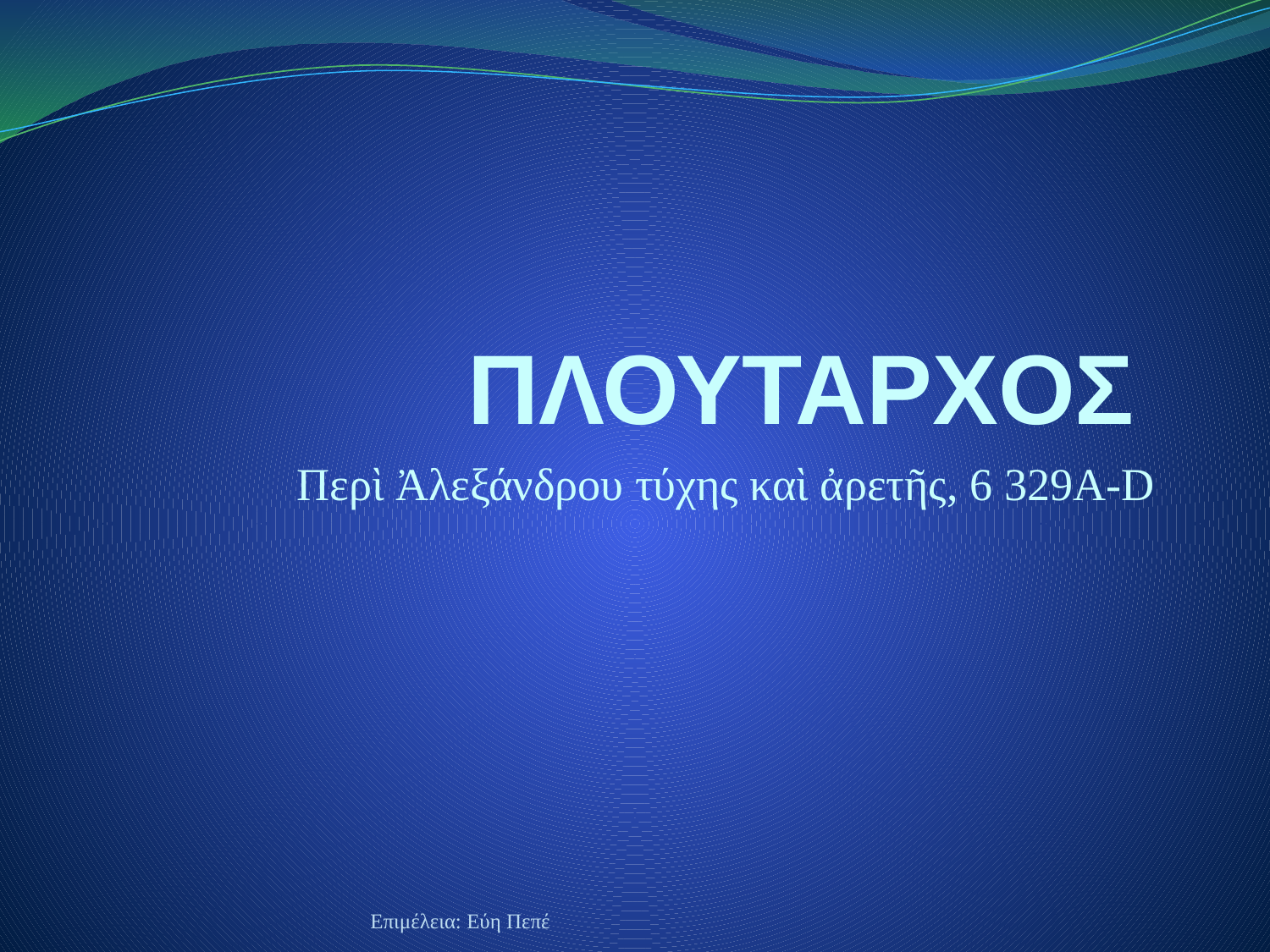

# ΠΛΟΥΤΑΡΧΟΣ
Περὶ Ἀλεξάνδρου τύχης καὶ ἀρετῆς, 6 329Α-D
Επιμέλεια: Εύη Πεπέ